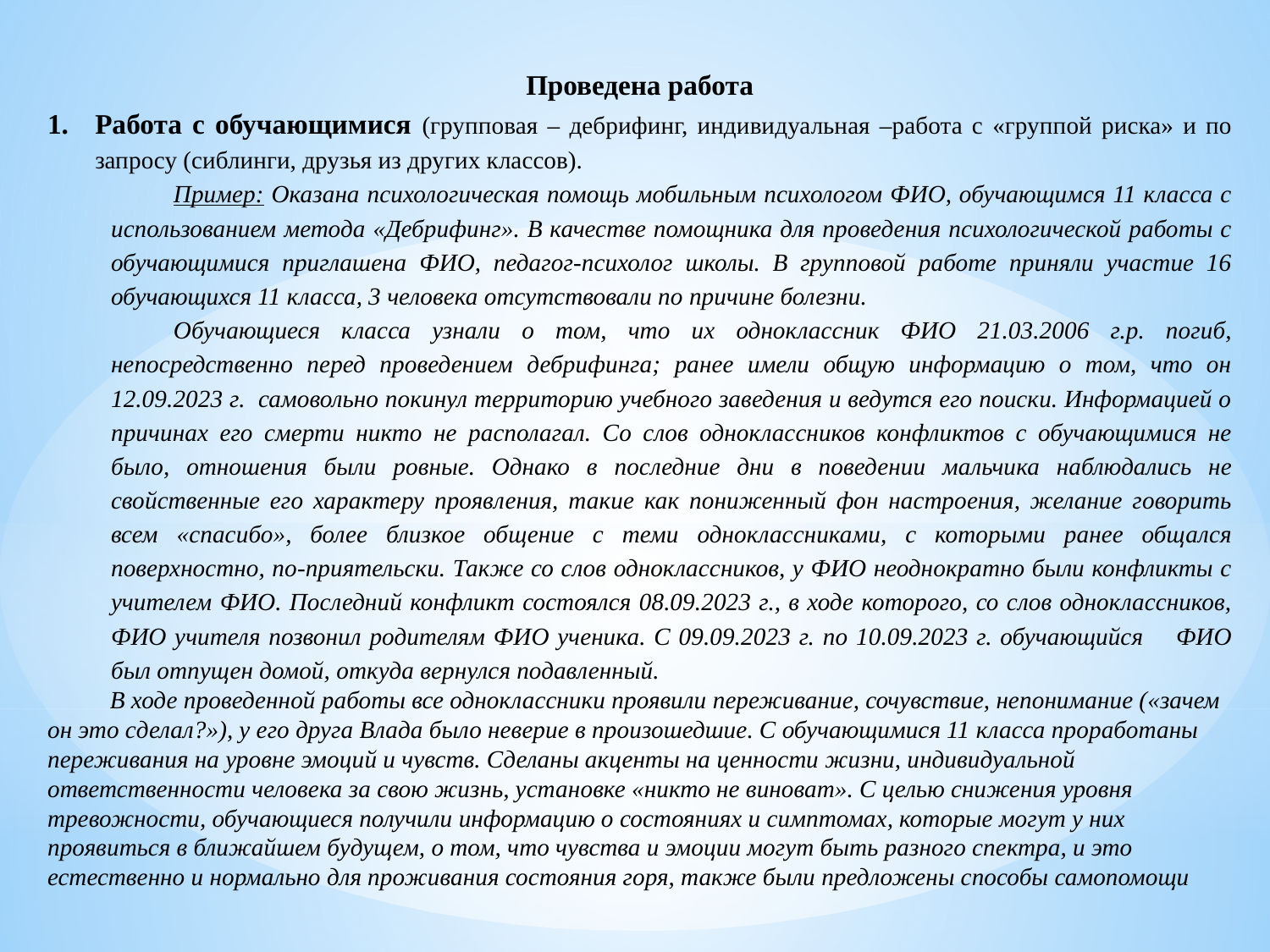

Проведена работа
Работа с обучающимися (групповая – дебрифинг, индивидуальная –работа с «группой риска» и по запросу (сиблинги, друзья из других классов).
Пример: Оказана психологическая помощь мобильным психологом ФИО, обучающимся 11 класса с использованием метода «Дебрифинг». В качестве помощника для проведения психологической работы с обучающимися приглашена ФИО, педагог-психолог школы. В групповой работе приняли участие 16 обучающихся 11 класса, 3 человека отсутствовали по причине болезни.
Обучающиеся класса узнали о том, что их одноклассник ФИО 21.03.2006 г.р. погиб, непосредственно перед проведением дебрифинга; ранее имели общую информацию о том, что он 12.09.2023 г.  самовольно покинул территорию учебного заведения и ведутся его поиски. Информацией о причинах его смерти никто не располагал. Со слов одноклассников конфликтов с обучающимися не было, отношения были ровные. Однако в последние дни в поведении мальчика наблюдались не свойственные его характеру проявления, такие как пониженный фон настроения, желание говорить всем «спасибо», более близкое общение с теми одноклассниками, с которыми ранее общался поверхностно, по-приятельски. Также со слов одноклассников, у ФИО неоднократно были конфликты с учителем ФИО. Последний конфликт состоялся 08.09.2023 г., в ходе которого, со слов одноклассников, ФИО учителя позвонил родителям ФИО ученика. С 09.09.2023 г. по 10.09.2023 г. обучающийся    ФИО был отпущен домой, откуда вернулся подавленный.
В ходе проведенной работы все одноклассники проявили переживание, сочувствие, непонимание («зачем он это сделал?»), у его друга Влада было неверие в произошедшие. С обучающимися 11 класса проработаны переживания на уровне эмоций и чувств. Сделаны акценты на ценности жизни, индивидуальной ответственности человека за свою жизнь, установке «никто не виноват». С целью снижения уровня тревожности, обучающиеся получили информацию о состояниях и симптомах, которые могут у них проявиться в ближайшем будущем, о том, что чувства и эмоции могут быть разного спектра, и это естественно и нормально для проживания состояния горя, также были предложены способы самопомощи